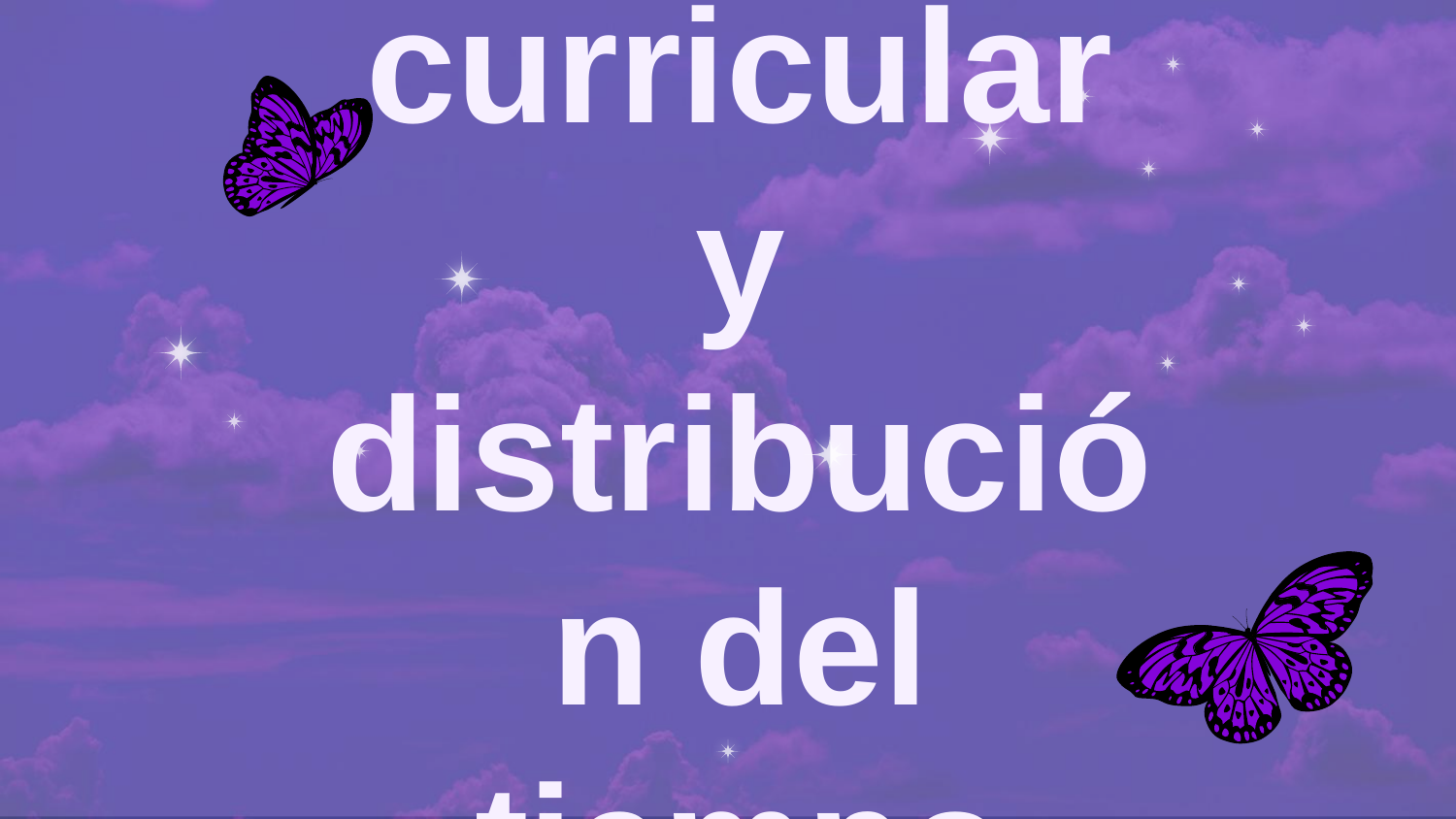

# Mapa curricular y distribución del tiempo lectivo